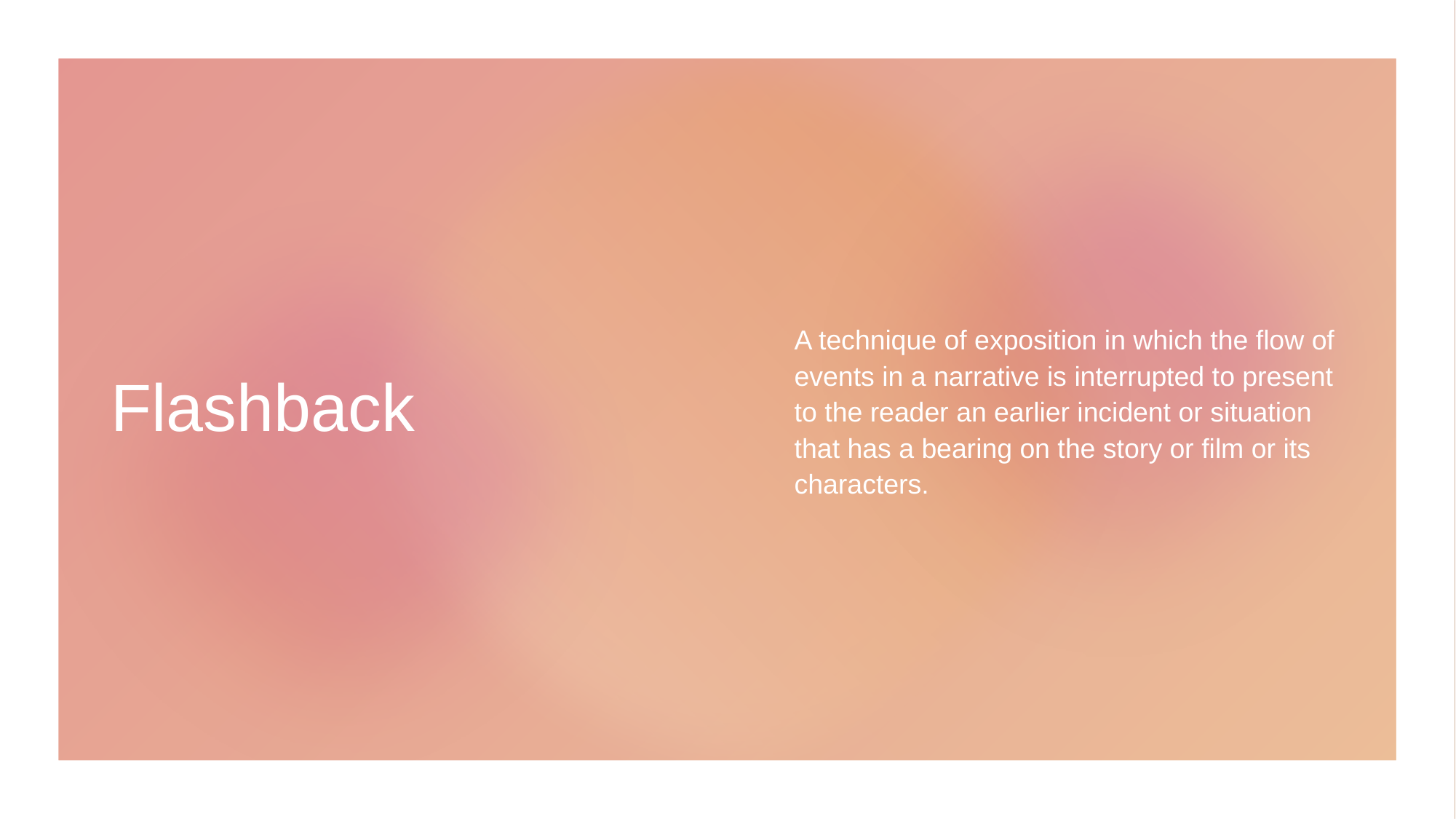

# Flashback
A technique of exposition in which the flow of events in a narrative is interrupted to present to the reader an earlier incident or situation that has a bearing on the story or film or its characters.